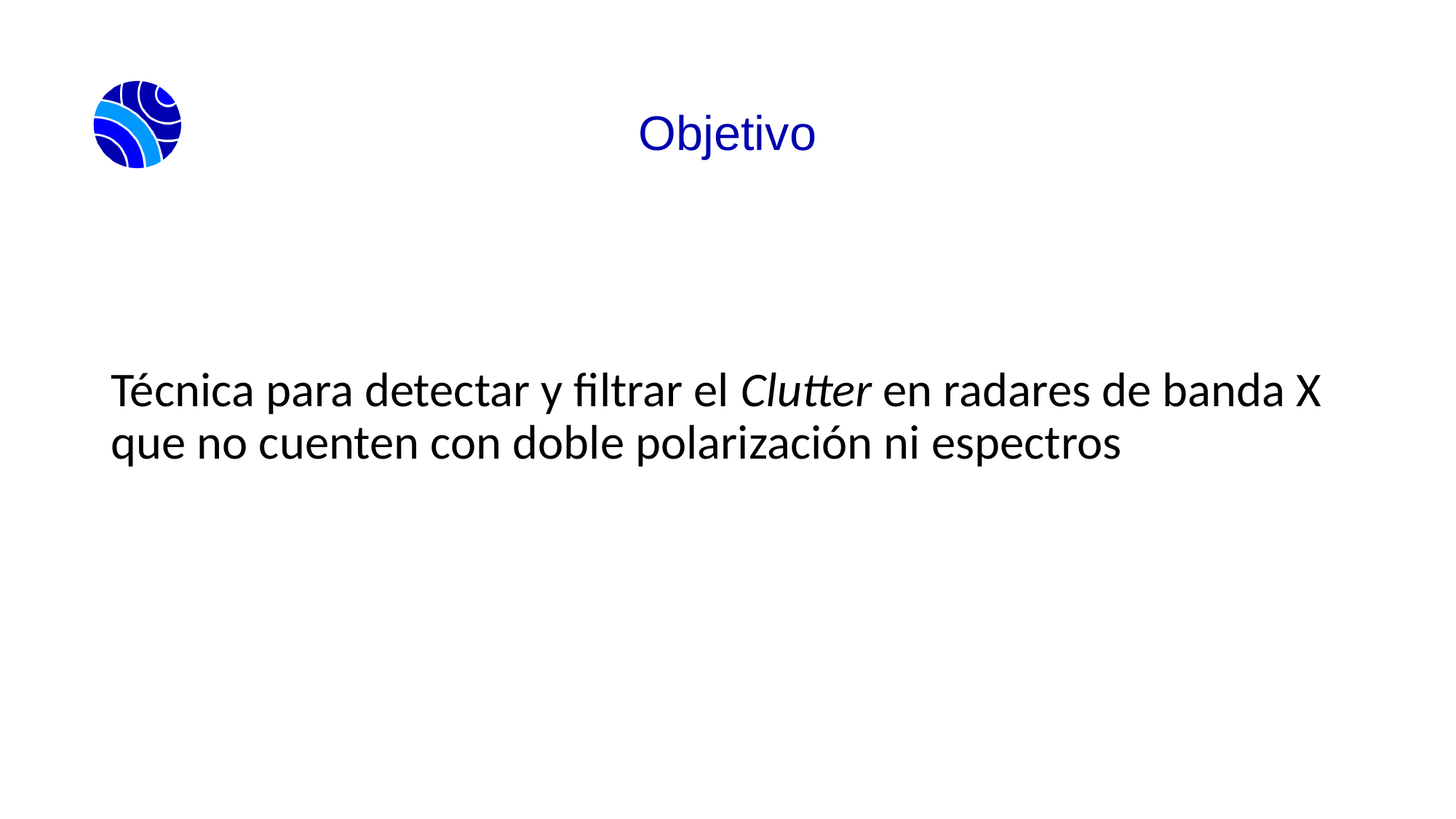

Objetivo

Técnica para detectar y filtrar el Clutter en radares de banda X que no cuenten con doble polarización ni espectros